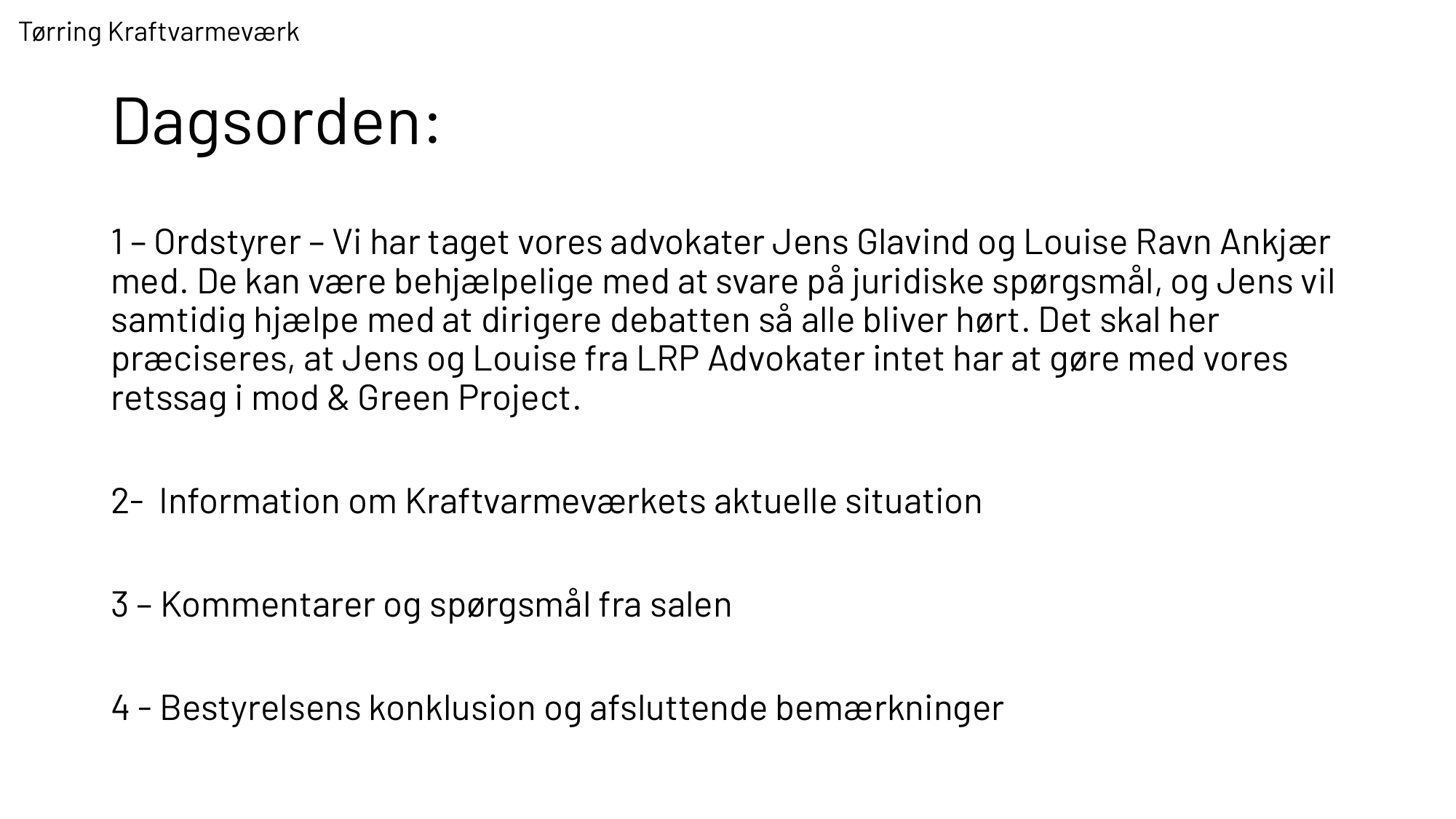

Tørring Kraftvarmeværk
# Dagsorden:
1 – Ordstyrer – Vi har taget vores advokater Jens Glavind og Louise Ravn Ankjær med. De kan være behjælpelige med at svare på juridiske spørgsmål, og Jens vil samtidig hjælpe med at dirigere debatten så alle bliver hørt. Det skal her præciseres, at Jens og Louise fra LRP Advokater intet har at gøre med vores retssag i mod & Green Project.

2-  Information om Kraftvarmeværkets aktuelle situation

3 – Kommentarer og spørgsmål fra salen

4 - Bestyrelsens konklusion og afsluttende bemærkninger